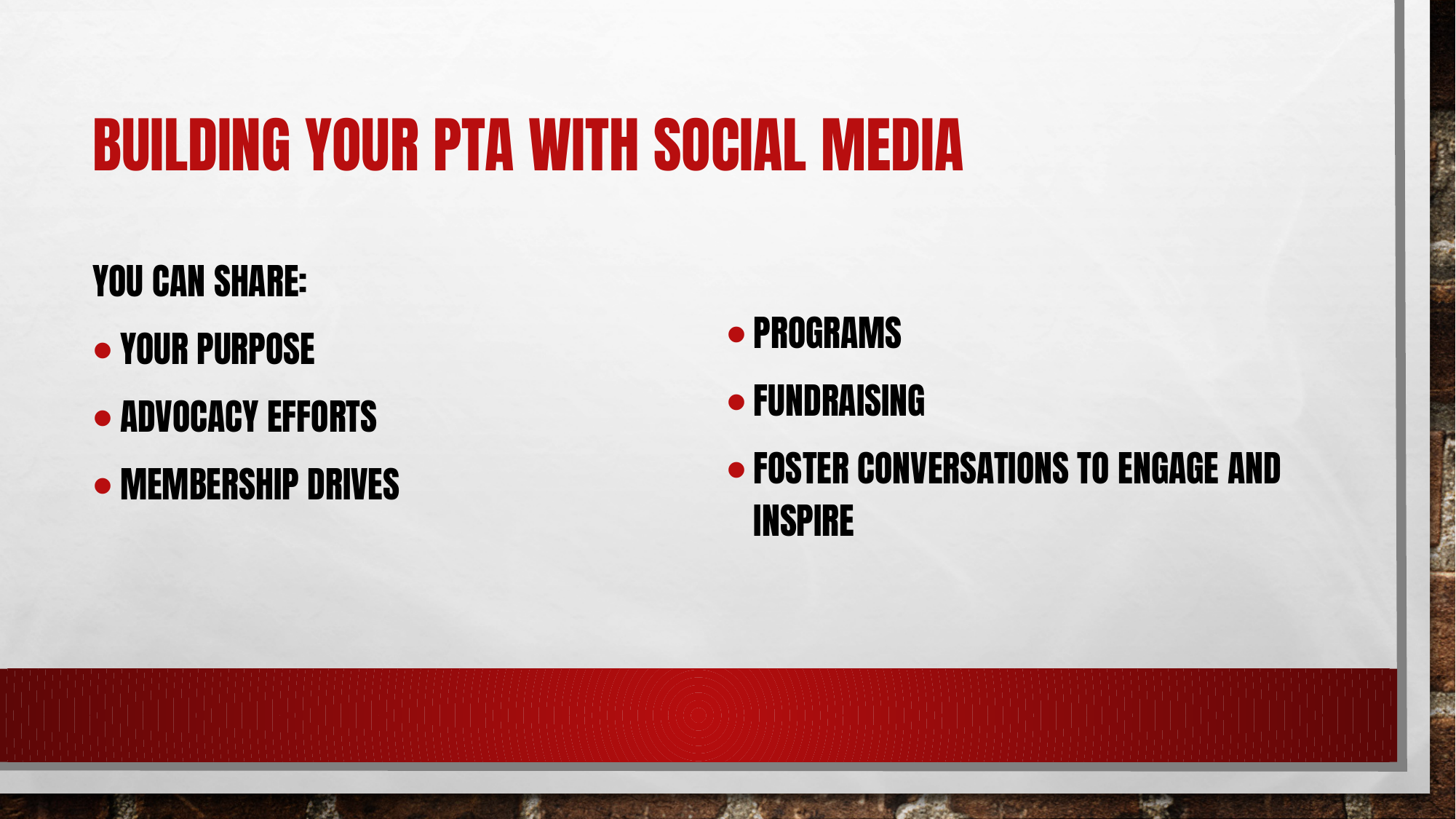

# Building your PTA with Social Media
You can share:
Your purpose
Advocacy efforts
Membership Drives

Programs
Fundraising
Foster conversations to engage and inspire